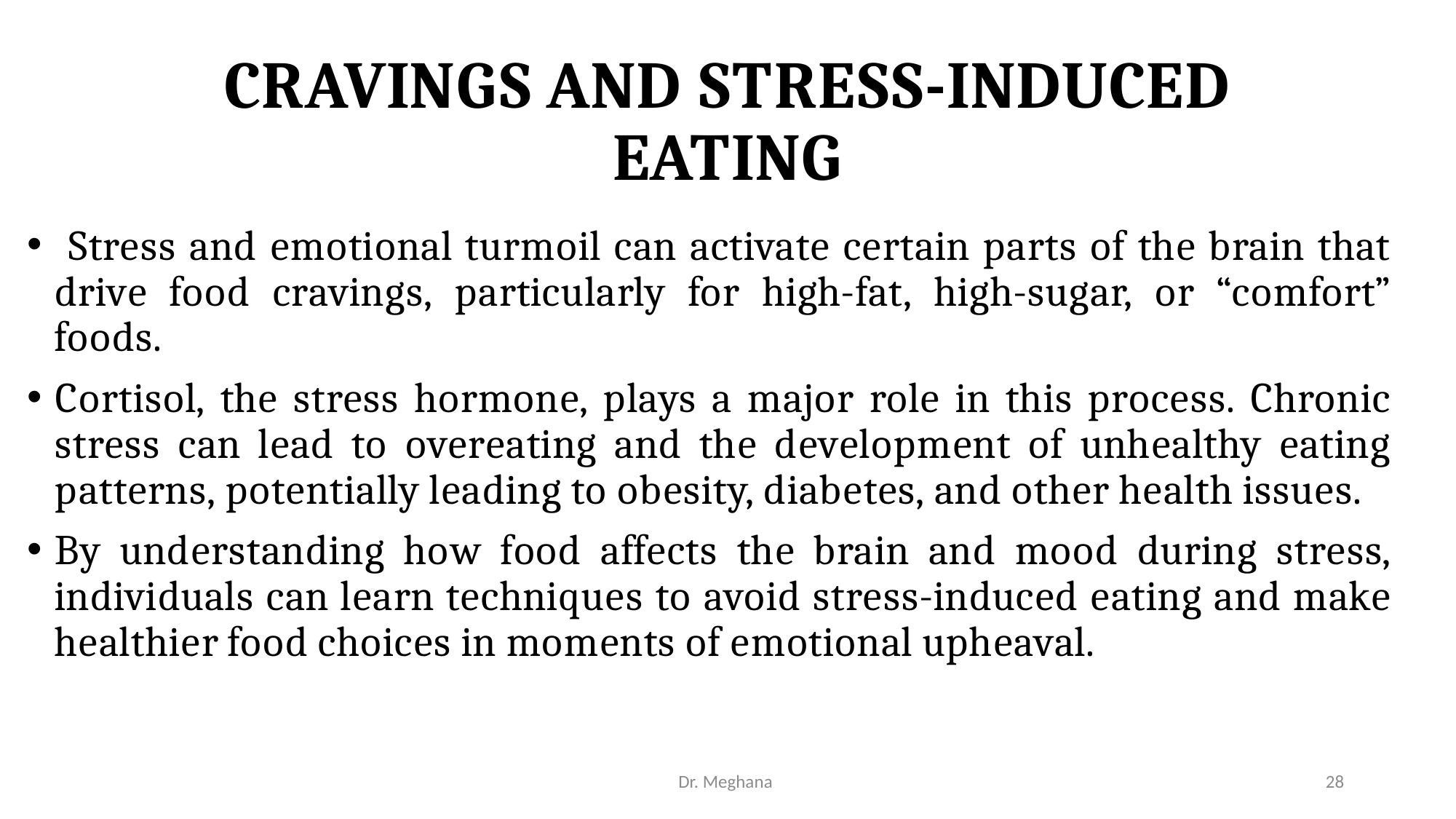

# CRAVINGS AND STRESS-INDUCED EATING
 Stress and emotional turmoil can activate certain parts of the brain that drive food cravings, particularly for high-fat, high-sugar, or “comfort” foods.
Cortisol, the stress hormone, plays a major role in this process. Chronic stress can lead to overeating and the development of unhealthy eating patterns, potentially leading to obesity, diabetes, and other health issues.
By understanding how food affects the brain and mood during stress, individuals can learn techniques to avoid stress-induced eating and make healthier food choices in moments of emotional upheaval.
Dr. Meghana
28